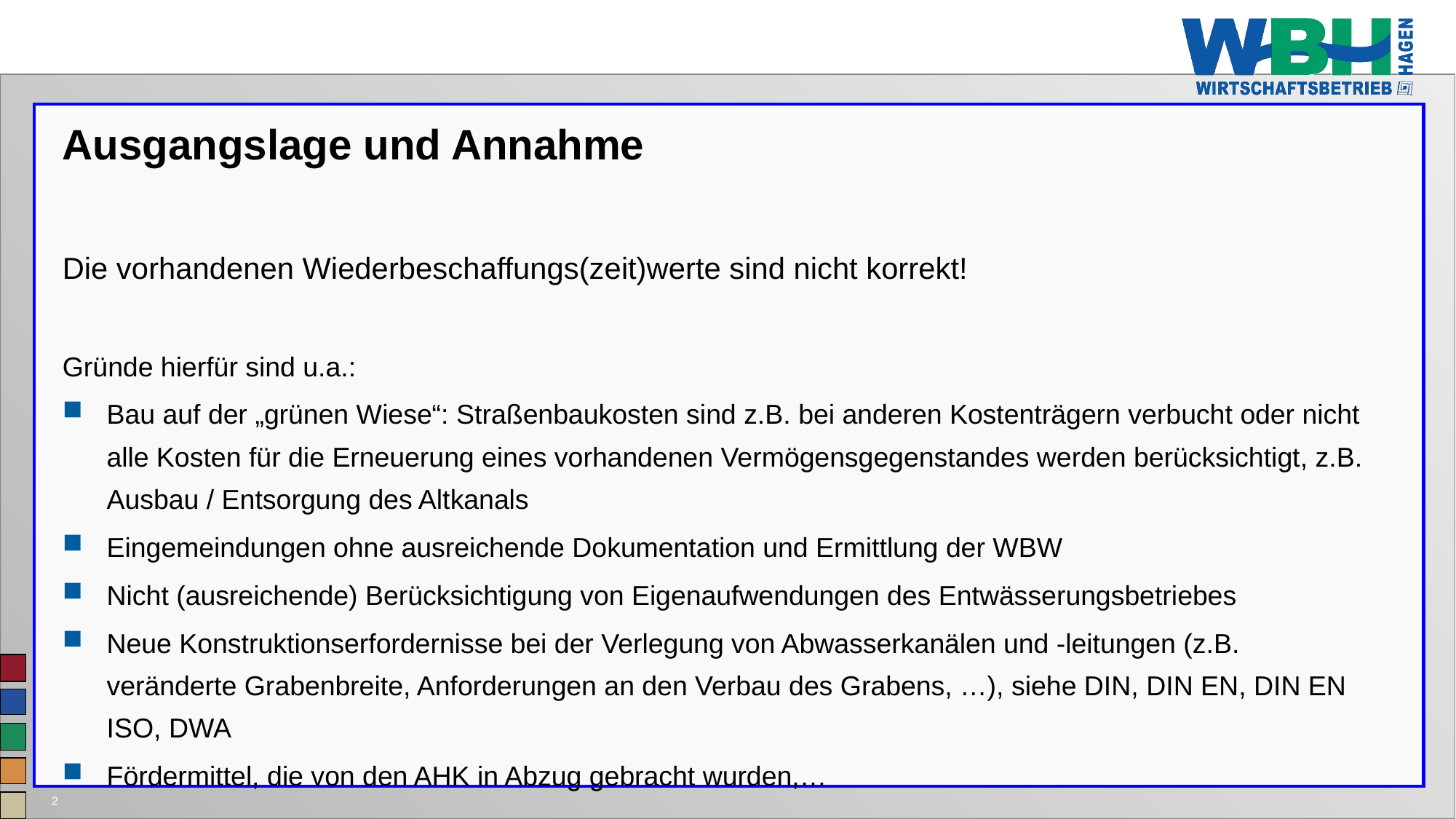

# Ausgangslage und Annahme
Die vorhandenen Wiederbeschaffungs(zeit)werte sind nicht korrekt!

Gründe hierfür sind u.a.:
Bau auf der „grünen Wiese“: Straßenbaukosten sind z.B. bei anderen Kostenträgern verbucht oder nicht alle Kosten für die Erneuerung eines vorhandenen Vermögensgegenstandes werden berücksichtigt, z.B. Ausbau / Entsorgung des Altkanals
Eingemeindungen ohne ausreichende Dokumentation und Ermittlung der WBW
Nicht (ausreichende) Berücksichtigung von Eigenaufwendungen des Entwässerungsbetriebes
Neue Konstruktionserfordernisse bei der Verlegung von Abwasserkanälen und -leitungen (z.B. veränderte Grabenbreite, Anforderungen an den Verbau des Grabens, …), siehe DIN, DIN EN, DIN EN ISO, DWA
Fördermittel, die von den AHK in Abzug gebracht wurden,…
2